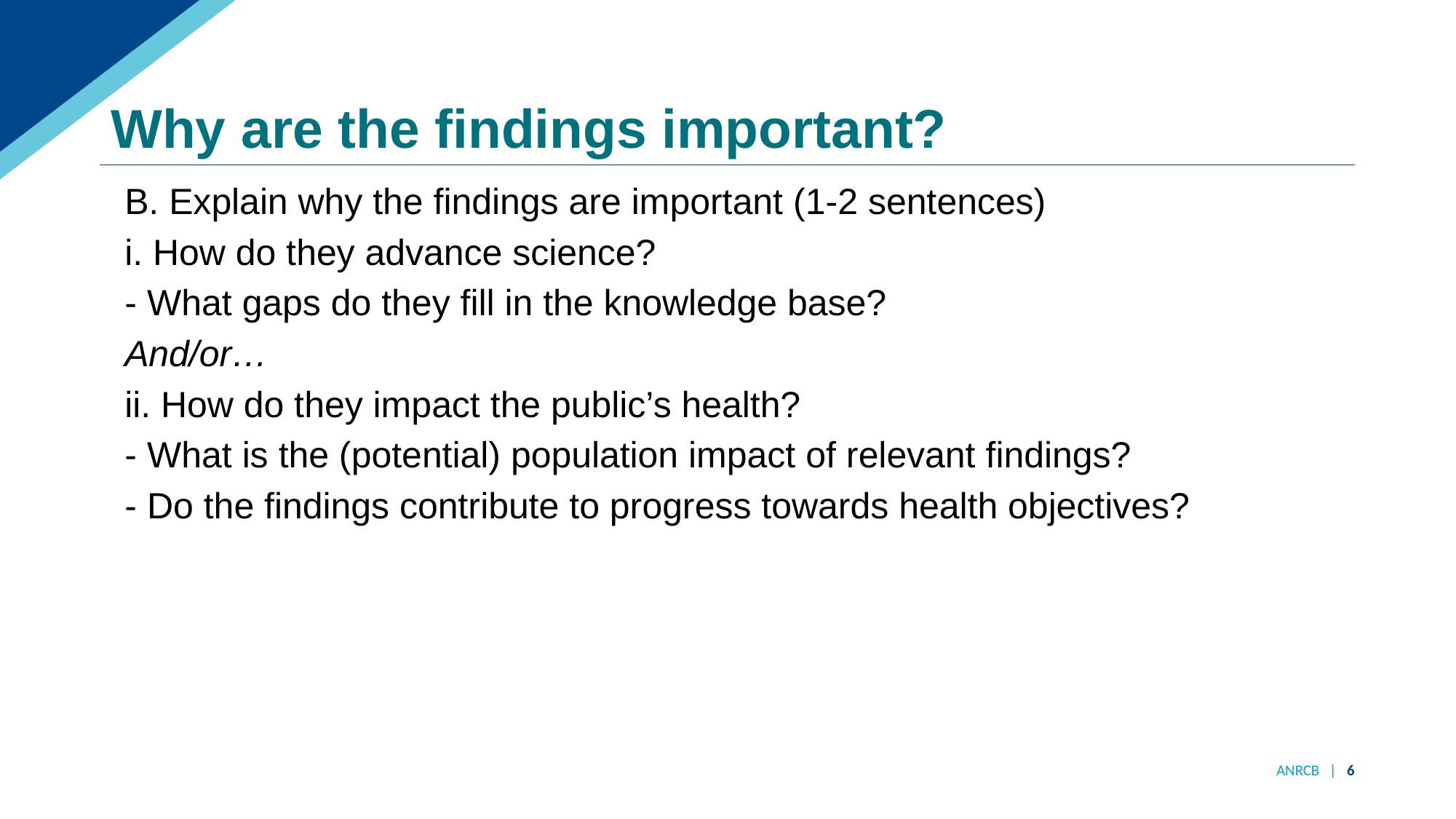

# Why are the findings important?
B. Explain why the findings are important (1-2 sentences)
i. How do they advance science?
- What gaps do they fill in the knowledge base?
And/or…
ii. How do they impact the public’s health?
- What is the (potential) population impact of relevant findings?
- Do the findings contribute to progress towards health objectives?
ANRCB   |   6